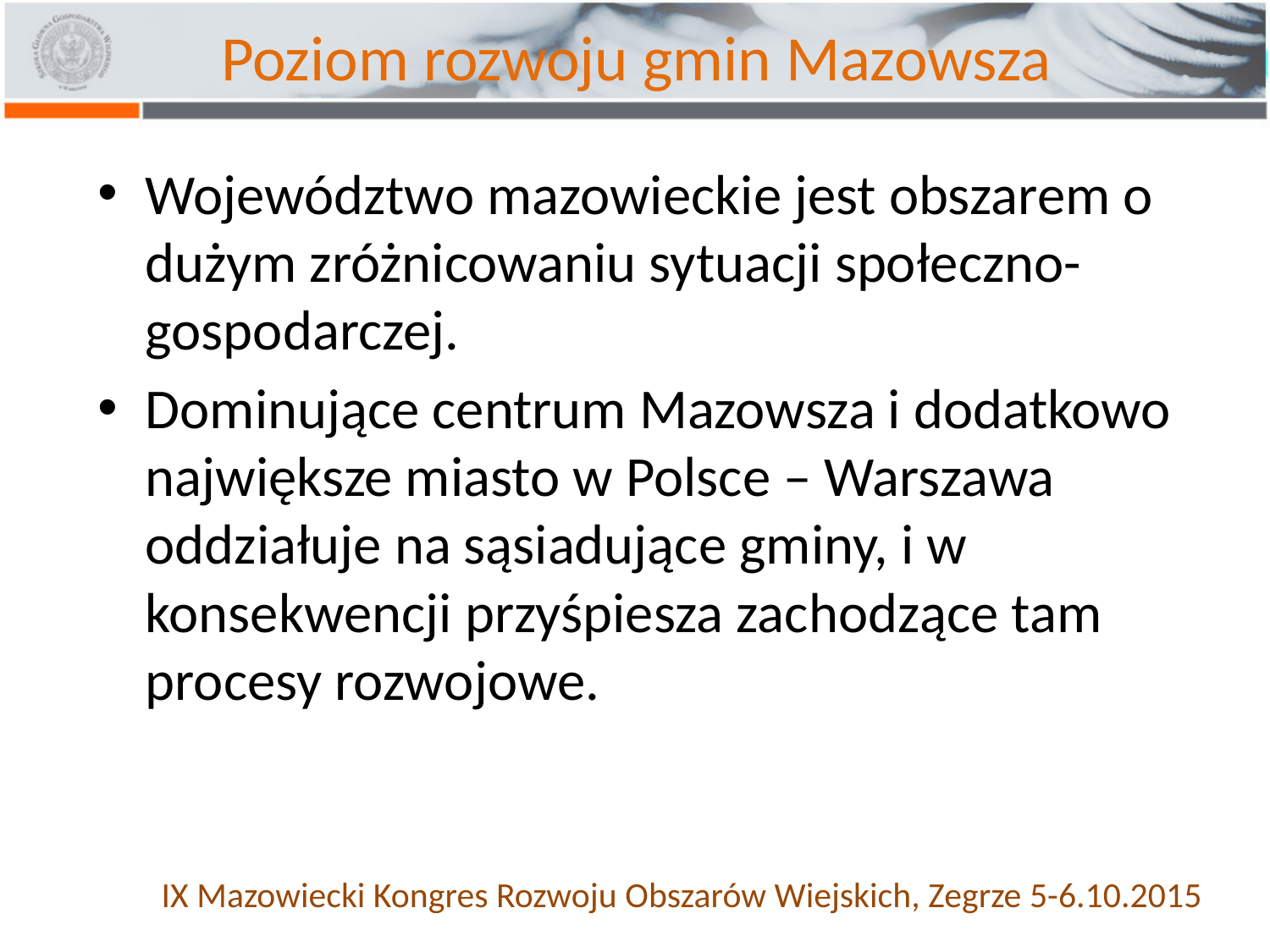

# Poziom rozwoju gmin Mazowsza
Województwo mazowieckie jest obszarem o dużym zróżnicowaniu sytuacji społeczno-gospodarczej.
Dominujące centrum Mazowsza i dodatkowo największe miasto w Polsce – Warszawa oddziałuje na sąsiadujące gminy, i w konsekwencji przyśpiesza zachodzące tam procesy rozwojowe.
IX Mazowiecki Kongres Rozwoju Obszarów Wiejskich, Zegrze 5-6.10.2015